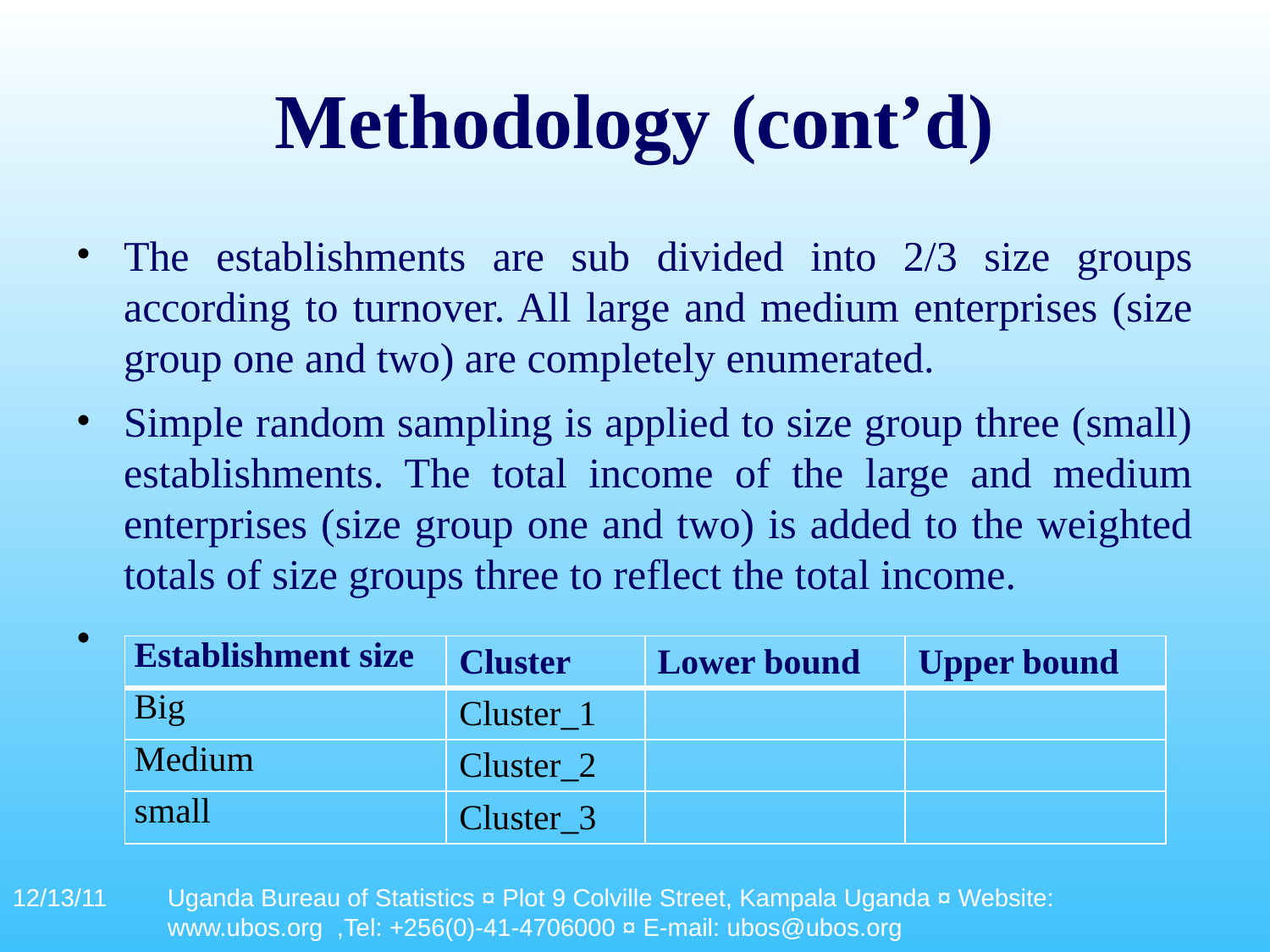

# Methodology (cont’d)
The establishments are sub divided into 2/3 size groups according to turnover. All large and medium enterprises (size group one and two) are completely enumerated.
Simple random sampling is applied to size group three (small) establishments. The total income of the large and medium enterprises (size group one and two) is added to the weighted totals of size groups three to reflect the total income.

| Establishment size | Cluster | Lower bound | Upper bound |
| --- | --- | --- | --- |
| Big | Cluster\_1 |  |  |
| Medium | Cluster\_2 |  |  |
| small | Cluster\_3 |  |  |
12/13/11
Uganda Bureau of Statistics ¤ Plot 9 Colville Street, Kampala Uganda ¤ Website: www.ubos.org  ,Tel: +256(0)-41-4706000 ¤ E-mail: ubos@ubos.org